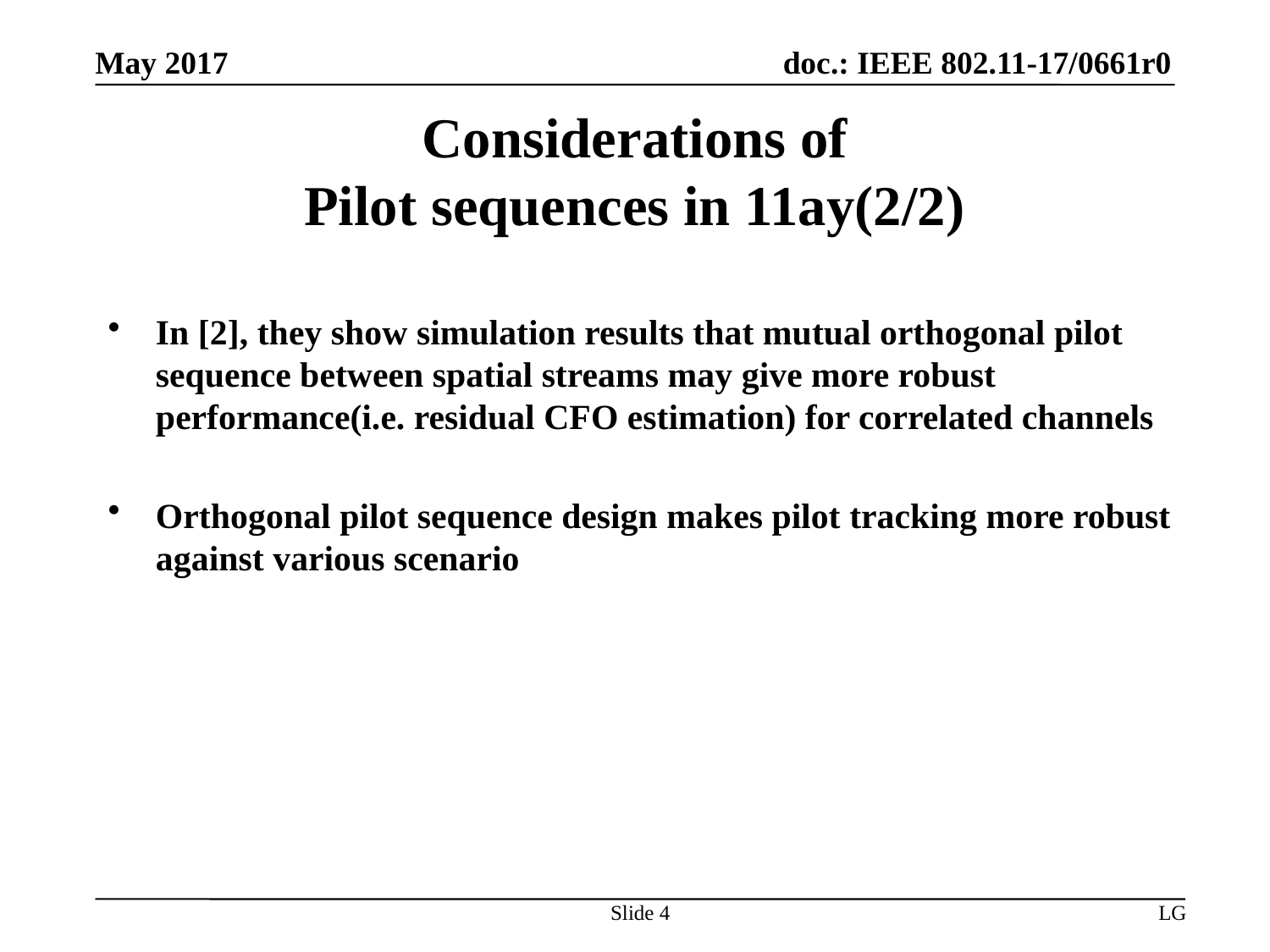

# Considerations of Pilot sequences in 11ay(2/2)

In [2], they show simulation results that mutual orthogonal pilot sequence between spatial streams may give more robust performance(i.e. residual CFO estimation) for correlated channels

Orthogonal pilot sequence design makes pilot tracking more robust against various scenario

Slide 4
LG